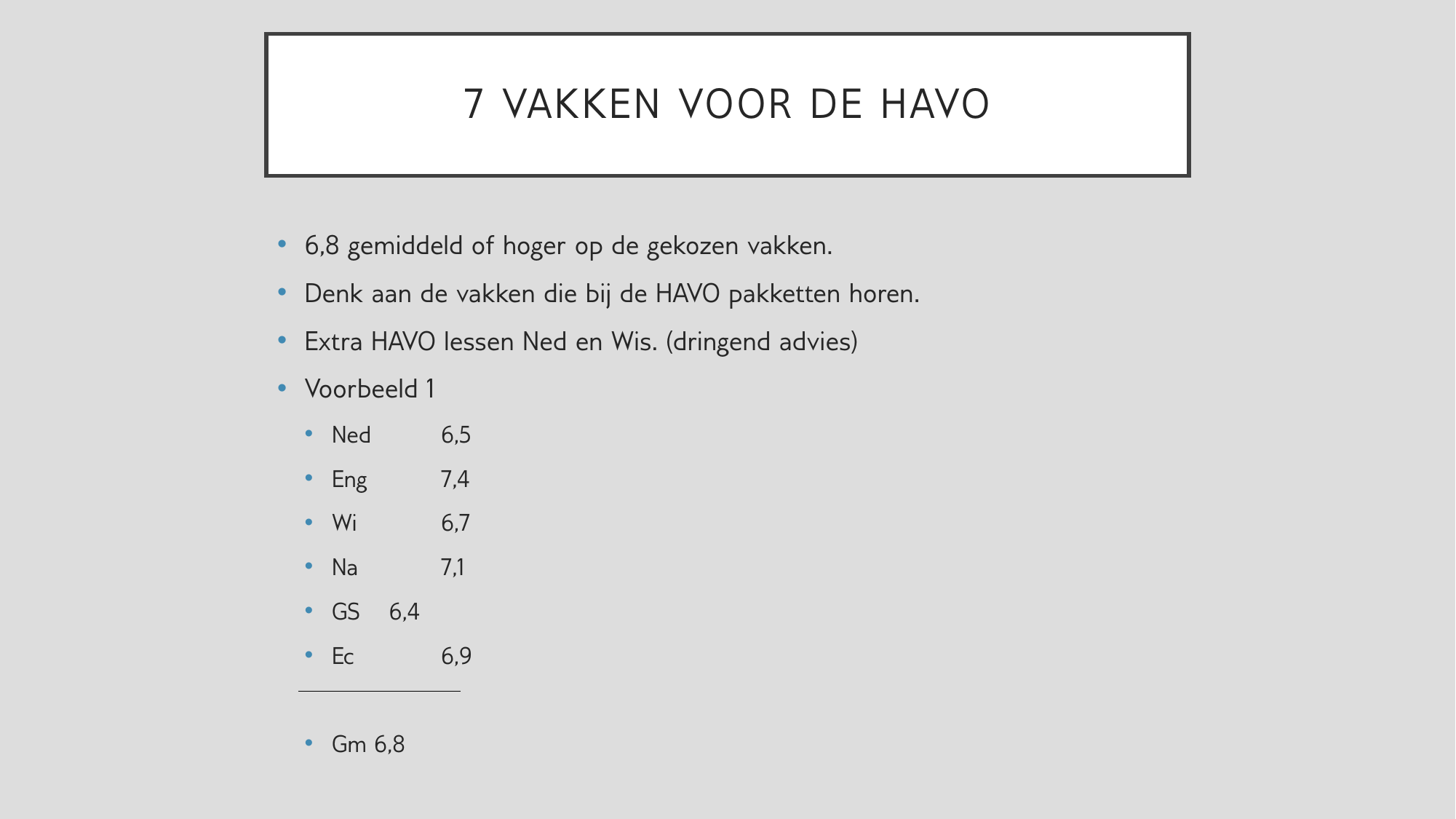

# 7 vakken voor de havo
6,8 gemiddeld of hoger op de gekozen vakken.
Denk aan de vakken die bij de HAVO pakketten horen.
Extra HAVO lessen Ned en Wis. (dringend advies)
Voorbeeld 1
Ned	6,5
Eng	7,4
Wi	6,7
Na	7,1
GS    6,4
Ec	6,9

Gm 6,8